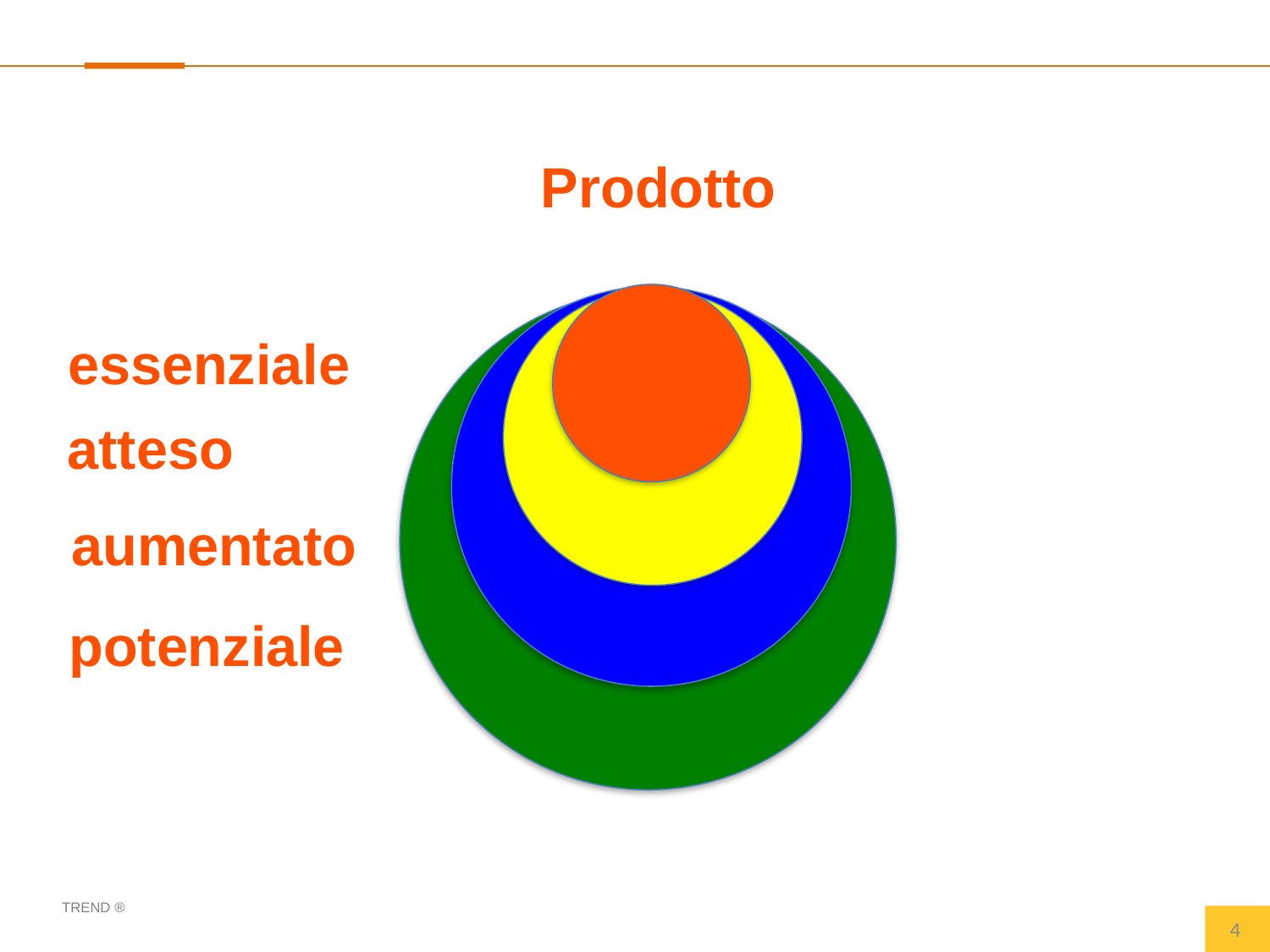

# Prodotto
essenziale

atteso
aumentato
potenziale
TREND ®
4